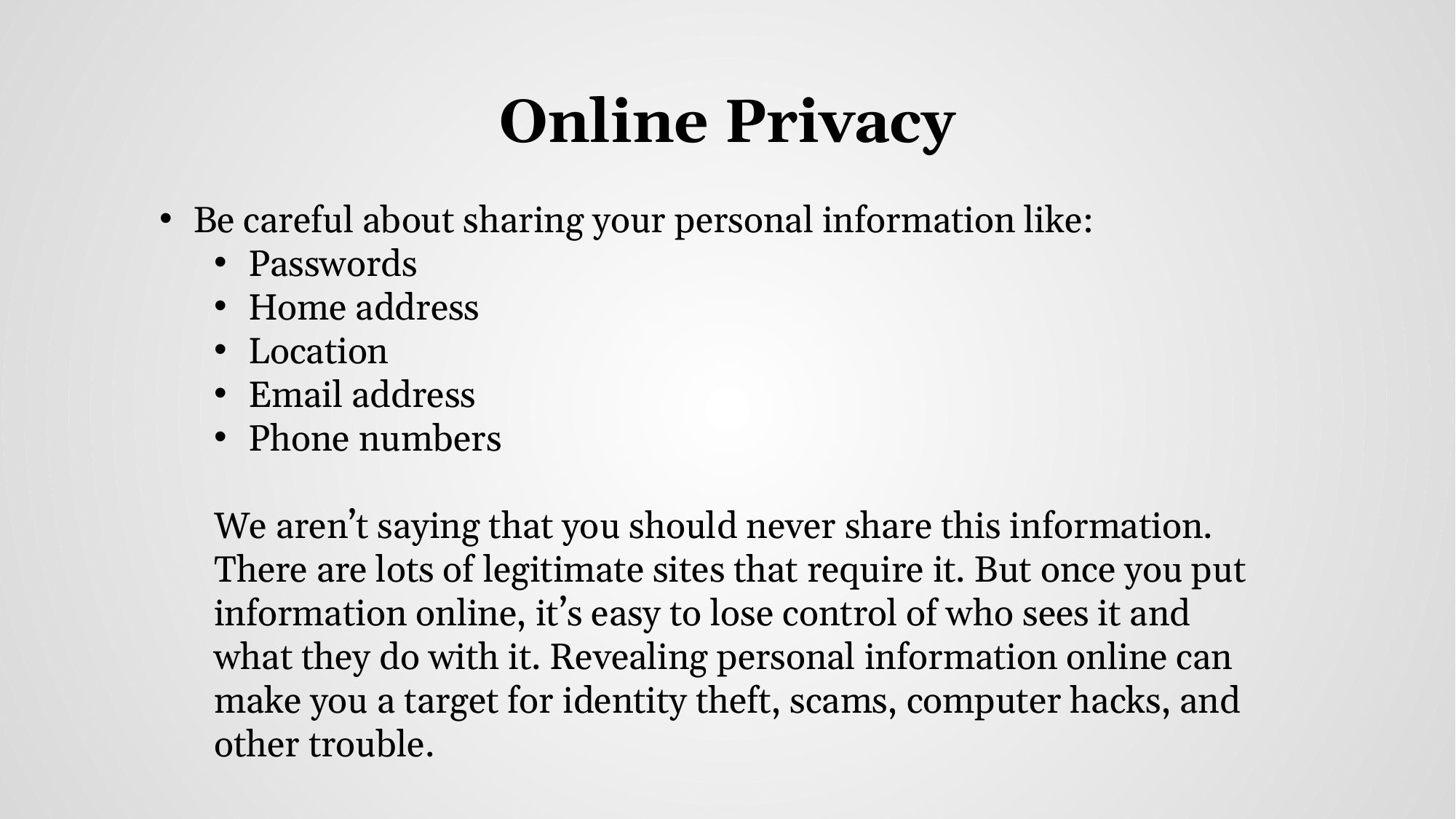

# Online Privacy
Be careful about sharing your personal information like:
Passwords
Home address
Location
Email address
Phone numbers

We aren’t saying that you should never share this information. There are lots of legitimate sites that require it. But once you put information online, it’s easy to lose control of who sees it and what they do with it. Revealing personal information online can make you a target for identity theft, scams, computer hacks, and other trouble.